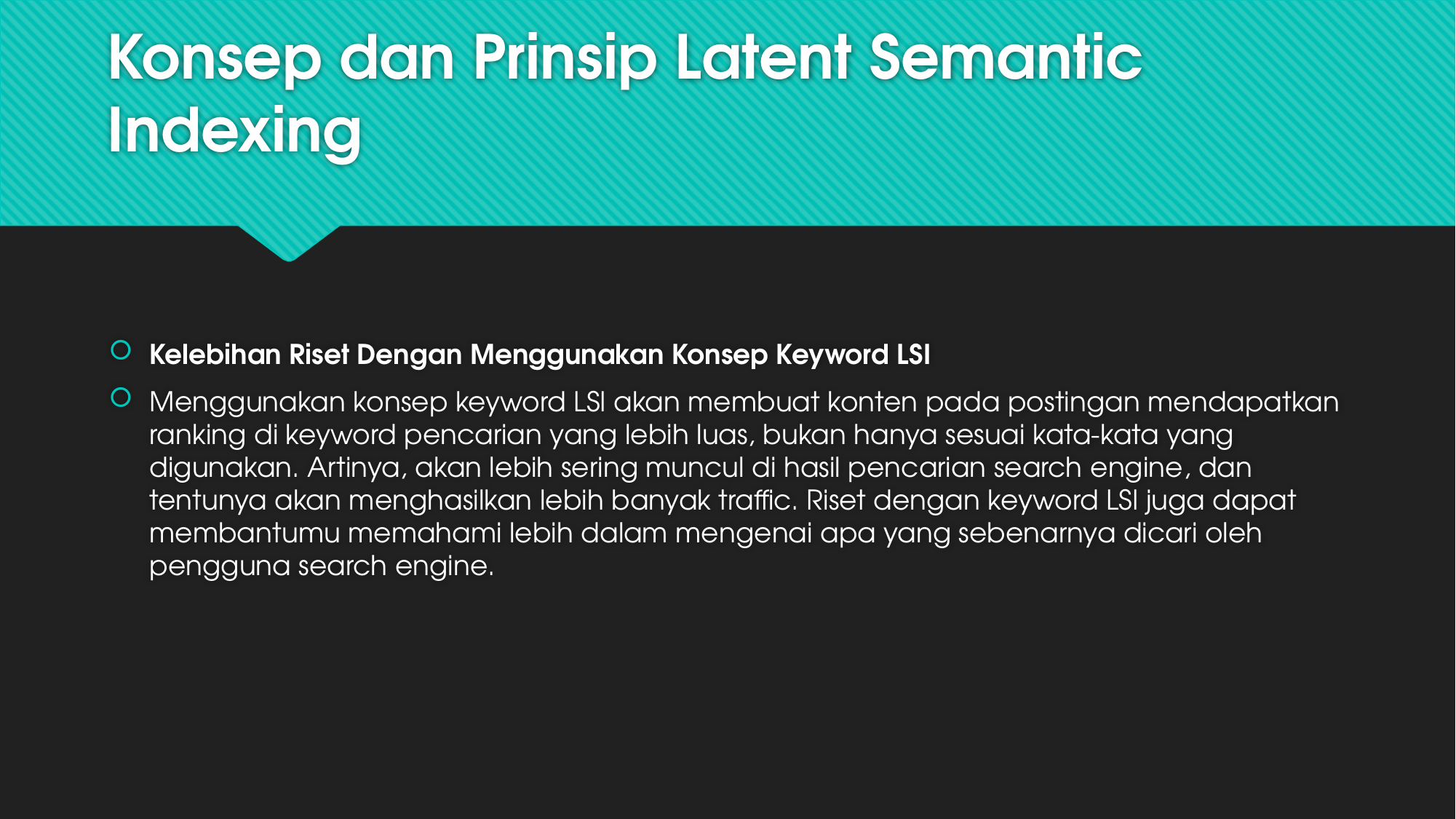

# Konsep dan Prinsip Latent Semantic Indexing
Kelebihan Riset Dengan Menggunakan Konsep Keyword LSI
Menggunakan konsep keyword LSI akan membuat konten pada postingan mendapatkan ranking di keyword pencarian yang lebih luas, bukan hanya sesuai kata-kata yang digunakan. Artinya, akan lebih sering muncul di hasil pencarian search engine, dan tentunya akan menghasilkan lebih banyak traffic. Riset dengan keyword LSI juga dapat membantumu memahami lebih dalam mengenai apa yang sebenarnya dicari oleh pengguna search engine.